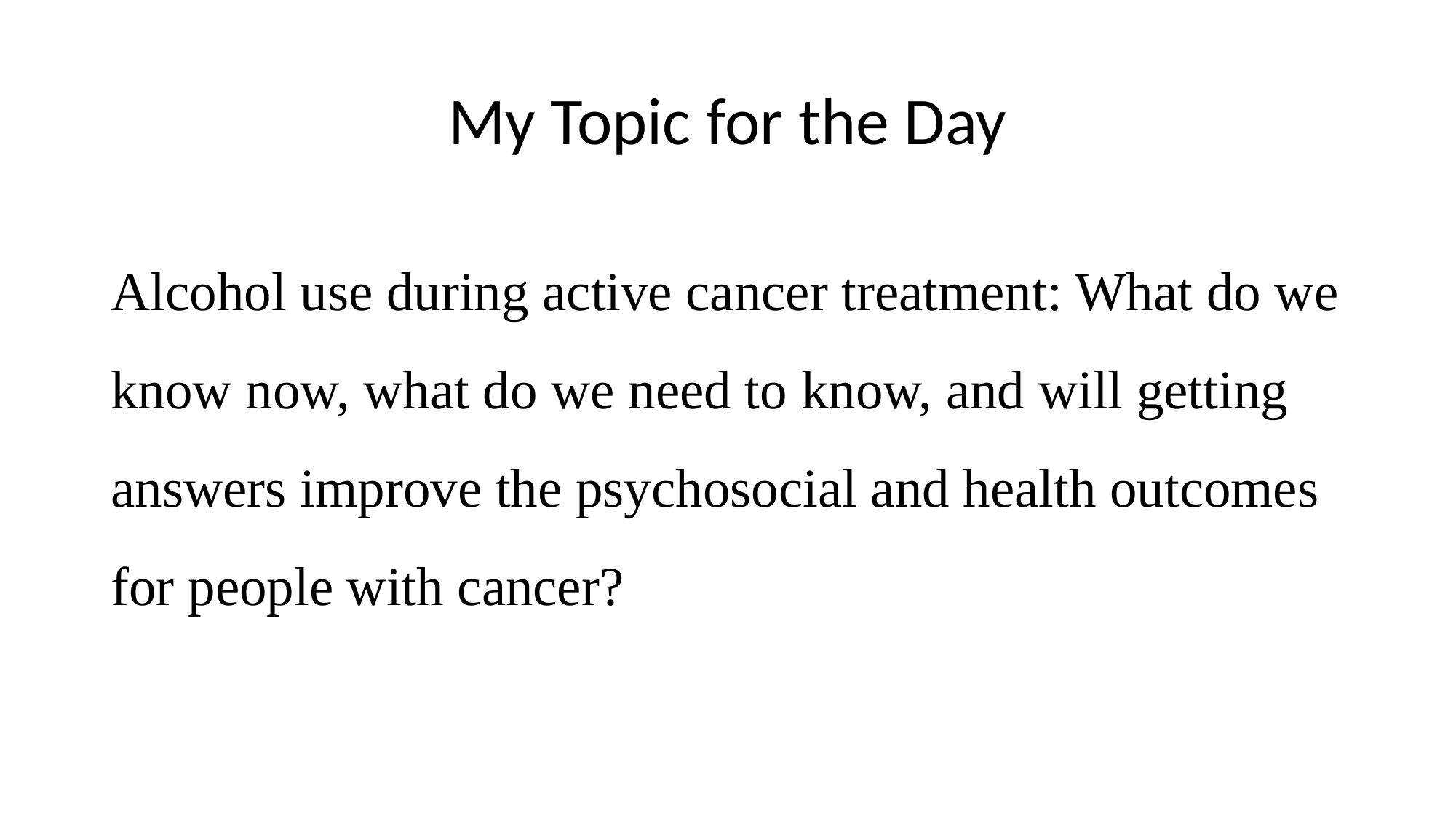

# My Topic for the Day
Alcohol use during active cancer treatment: What do we know now, what do we need to know, and will getting answers improve the psychosocial and health outcomes for people with cancer?